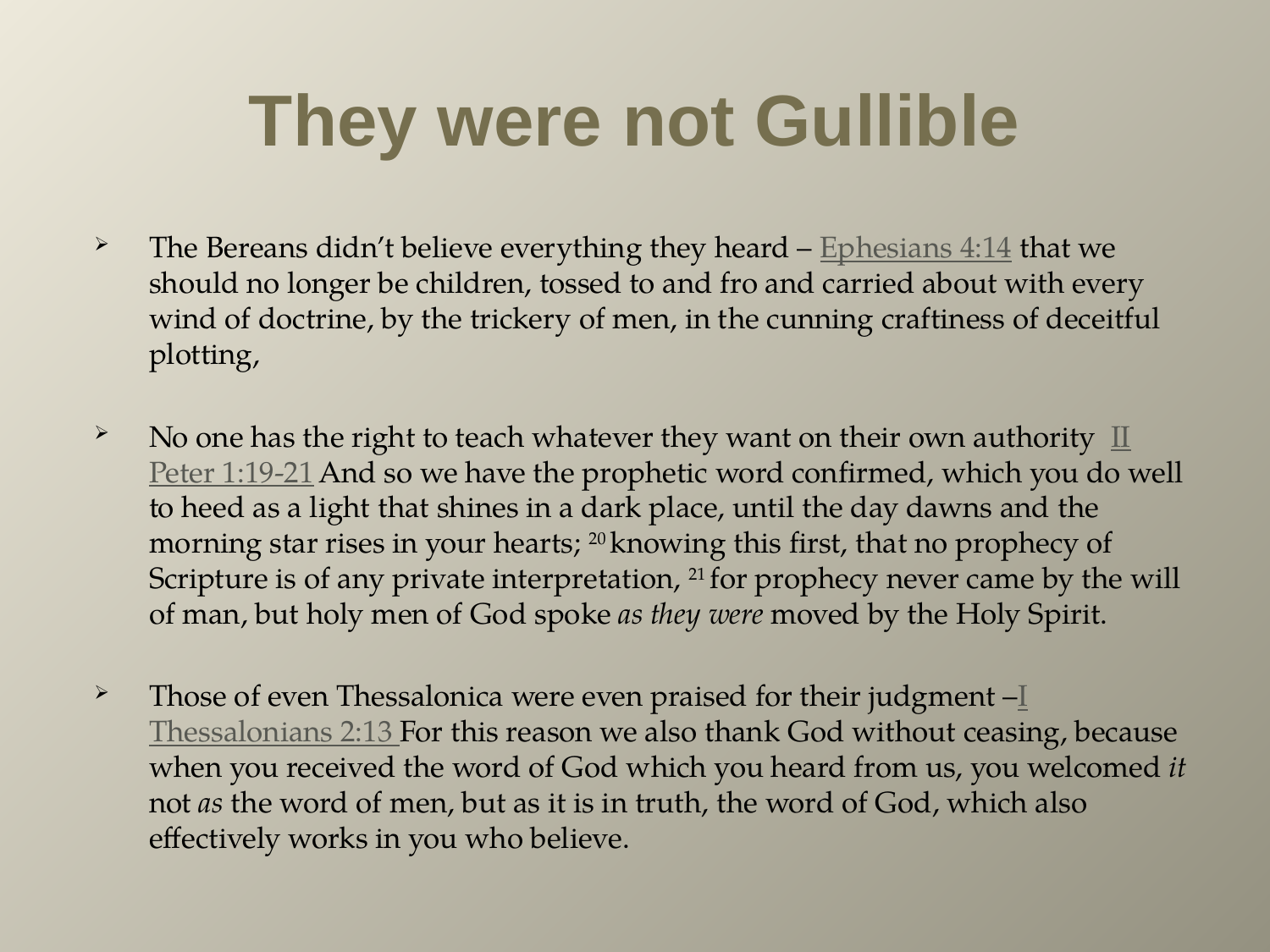

# They were not Gullible
The Bereans didn’t believe everything they heard – Ephesians 4:14 that we should no longer be children, tossed to and fro and carried about with every wind of doctrine, by the trickery of men, in the cunning craftiness of deceitful plotting,

No one has the right to teach whatever they want on their own authority  II Peter 1:19-21 And so we have the prophetic word confirmed, which you do well to heed as a light that shines in a dark place, until the day dawns and the morning star rises in your hearts; 20 knowing this first, that no prophecy of Scripture is of any private interpretation, 21 for prophecy never came by the will of man, but holy men of God spoke as they were moved by the Holy Spirit.

Those of even Thessalonica were even praised for their judgment –I Thessalonians 2:13 For this reason we also thank God without ceasing, because when you received the word of God which you heard from us, you welcomed it not as the word of men, but as it is in truth, the word of God, which also effectively works in you who believe.